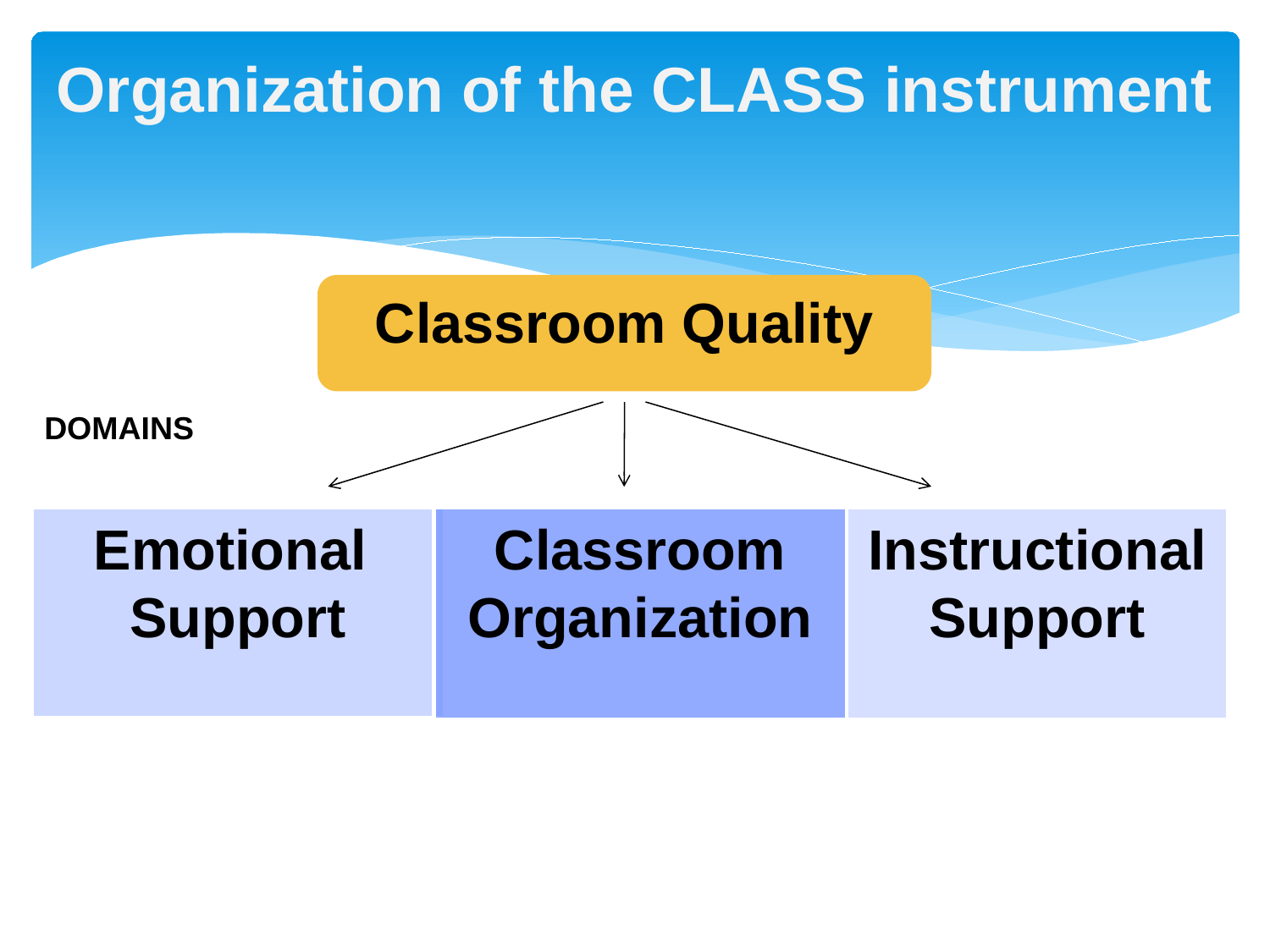

Organization of the CLASS instrument

Classroom Quality
DOMAINS
Emotional
Support

Classroom Organization

Instructional Support